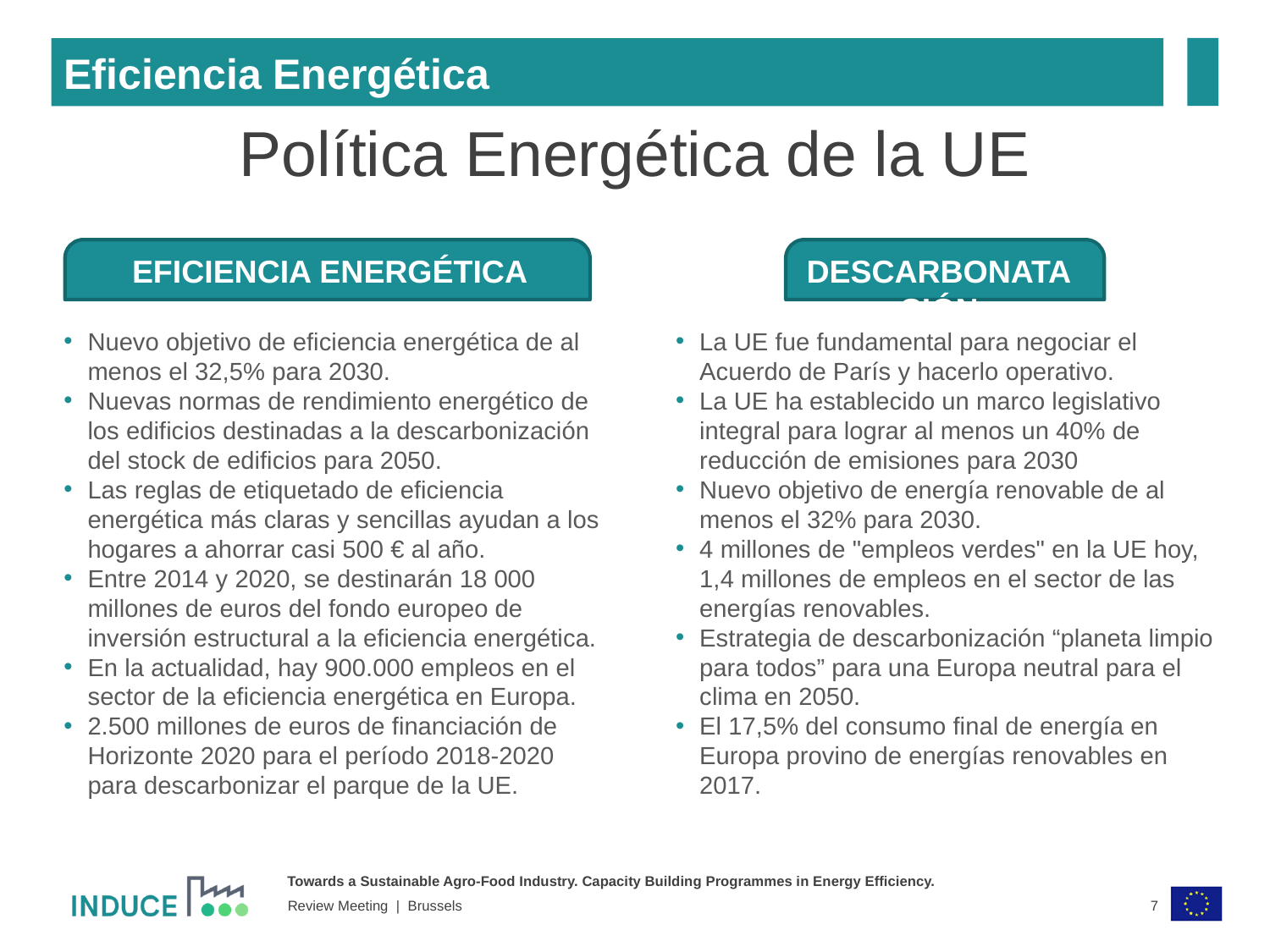

Eficiencia Energética
Política Energética de la UE

Eficiencia Energética
Descarbonatación
Nuevo objetivo de eficiencia energética de al menos el 32,5% para 2030.
Nuevas normas de rendimiento energético de los edificios destinadas a la descarbonización del stock de edificios para 2050.
Las reglas de etiquetado de eficiencia energética más claras y sencillas ayudan a los hogares a ahorrar casi 500 € al año.
Entre 2014 y 2020, se destinarán 18 000 millones de euros del fondo europeo de inversión estructural a la eficiencia energética.
En la actualidad, hay 900.000 empleos en el sector de la eficiencia energética en Europa.
2.500 millones de euros de financiación de Horizonte 2020 para el período 2018-2020 para descarbonizar el parque de la UE.
La UE fue fundamental para negociar el Acuerdo de París y hacerlo operativo.
La UE ha establecido un marco legislativo integral para lograr al menos un 40% de reducción de emisiones para 2030
Nuevo objetivo de energía renovable de al menos el 32% para 2030.
4 millones de "empleos verdes" en la UE hoy, 1,4 millones de empleos en el sector de las energías renovables.
Estrategia de descarbonización “planeta limpio para todos” para una Europa neutral para el clima en 2050.
El 17,5% del consumo final de energía en Europa provino de energías renovables en 2017.
7
Review Meeting  |  Brussels